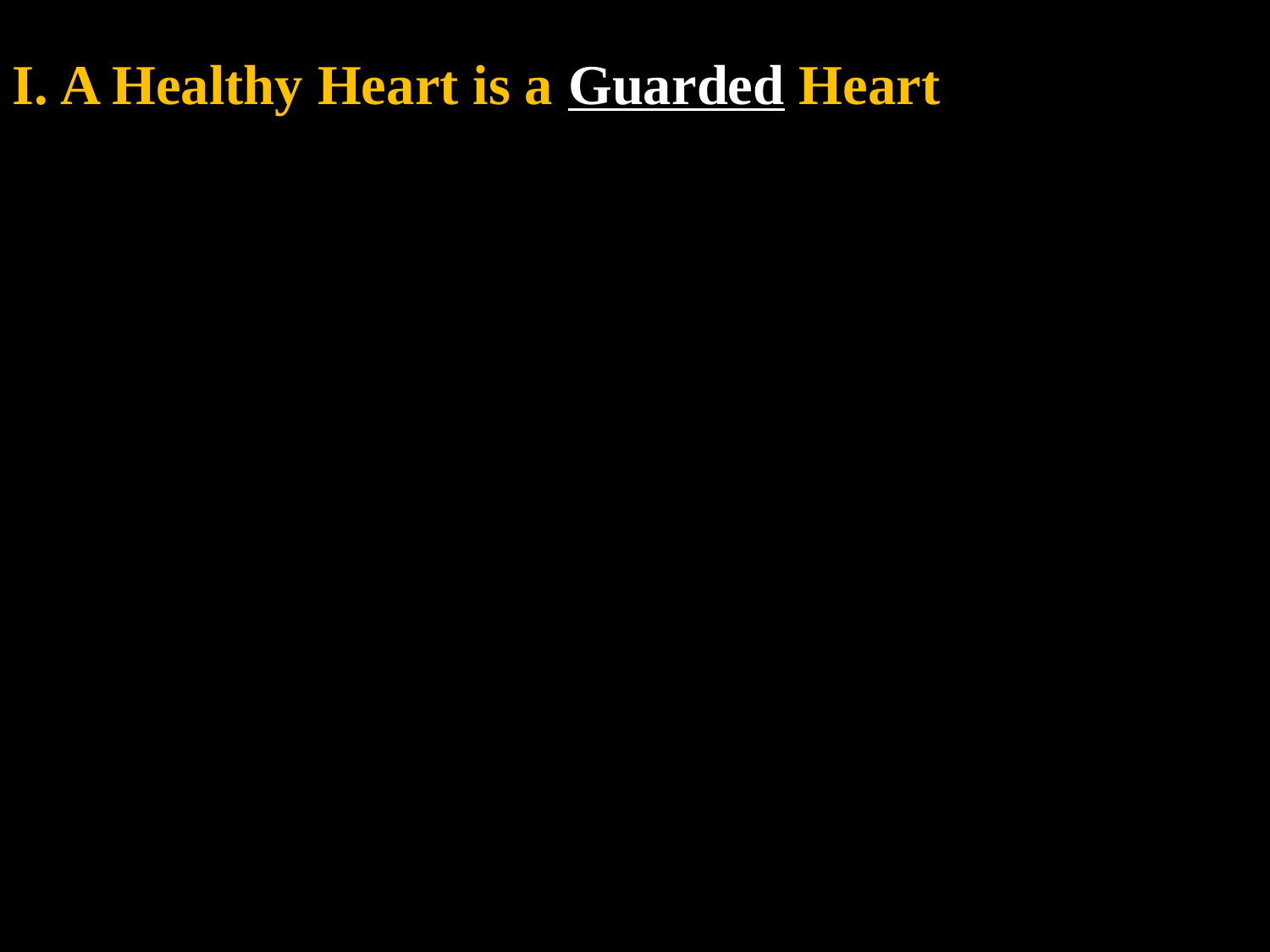

A Healthy Heart is a Guarded Heart